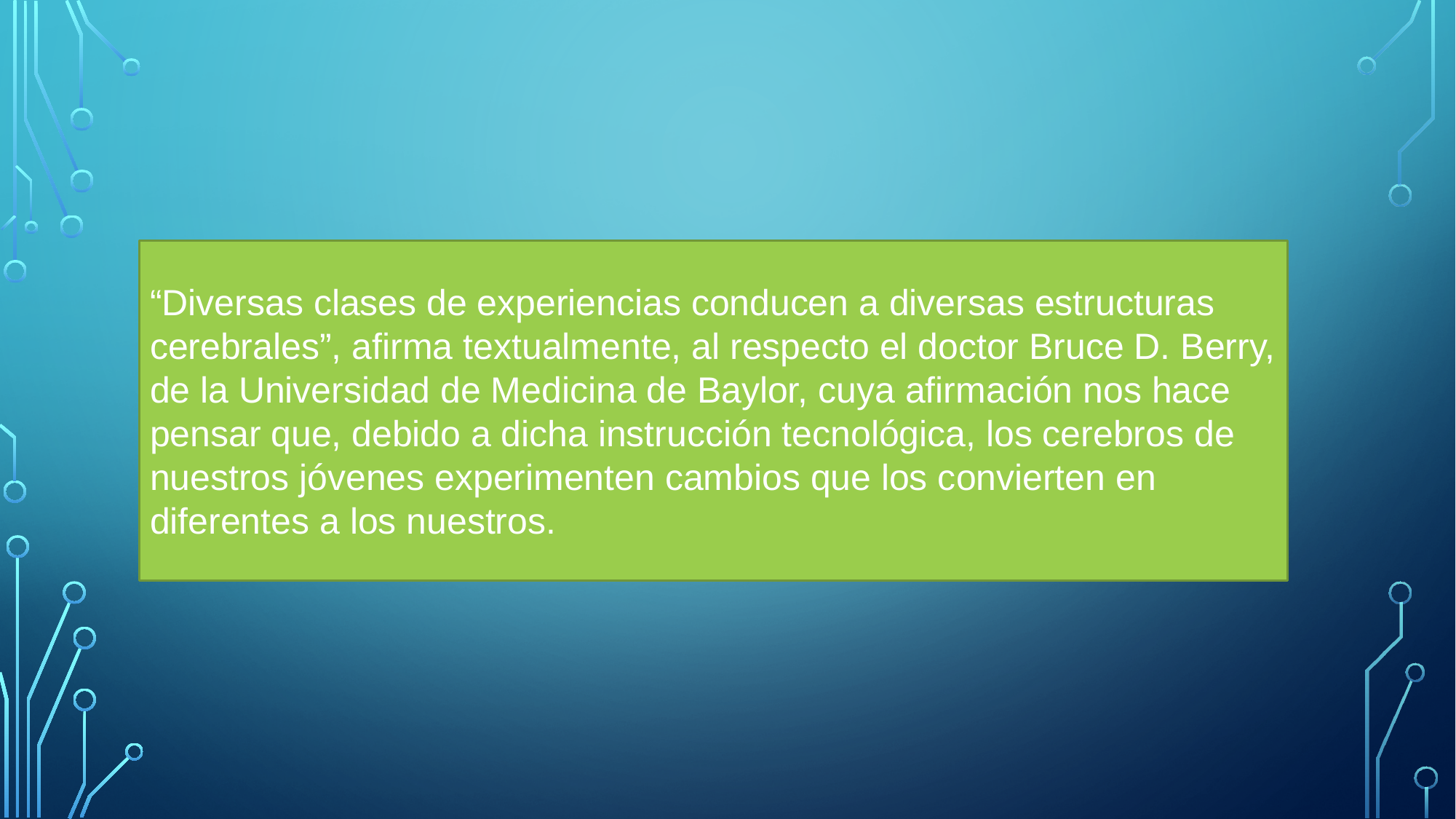

“Diversas clases de experiencias conducen a diversas estructuras cerebrales”, afirma textualmente, al respecto el doctor Bruce D. Berry, de la Universidad de Medicina de Baylor, cuya afirmación nos hace pensar que, debido a dicha instrucción tecnológica, los cerebros de nuestros jóvenes experimenten cambios que los convierten en diferentes a los nuestros.